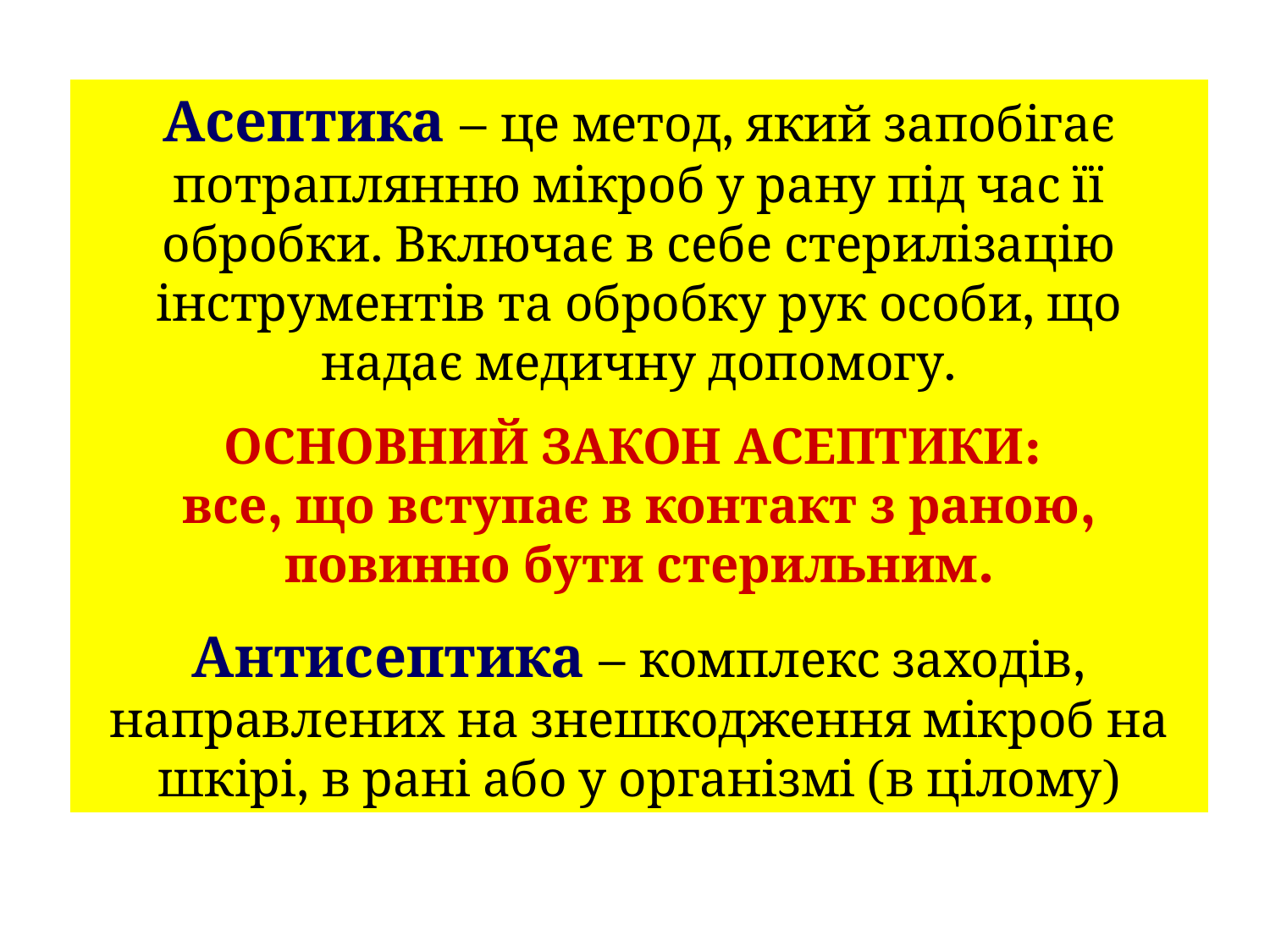

Засоби асептики та антисептики
Асептика – це метод, який запобігає потраплянню мікроб у рану під час її обробки. Включає в себе стерилізацію інструментів та обробку рук особи, що надає медичну допомогу.
ОСНОВНИЙ ЗАКОН АСЕПТИКИ:
все, що вступає в контакт з раною, повинно бути стерильним.
Антисептика – комплекс заходів, направлених на знешкодження мікроб на шкірі, в рані або у організмі (в цілому)